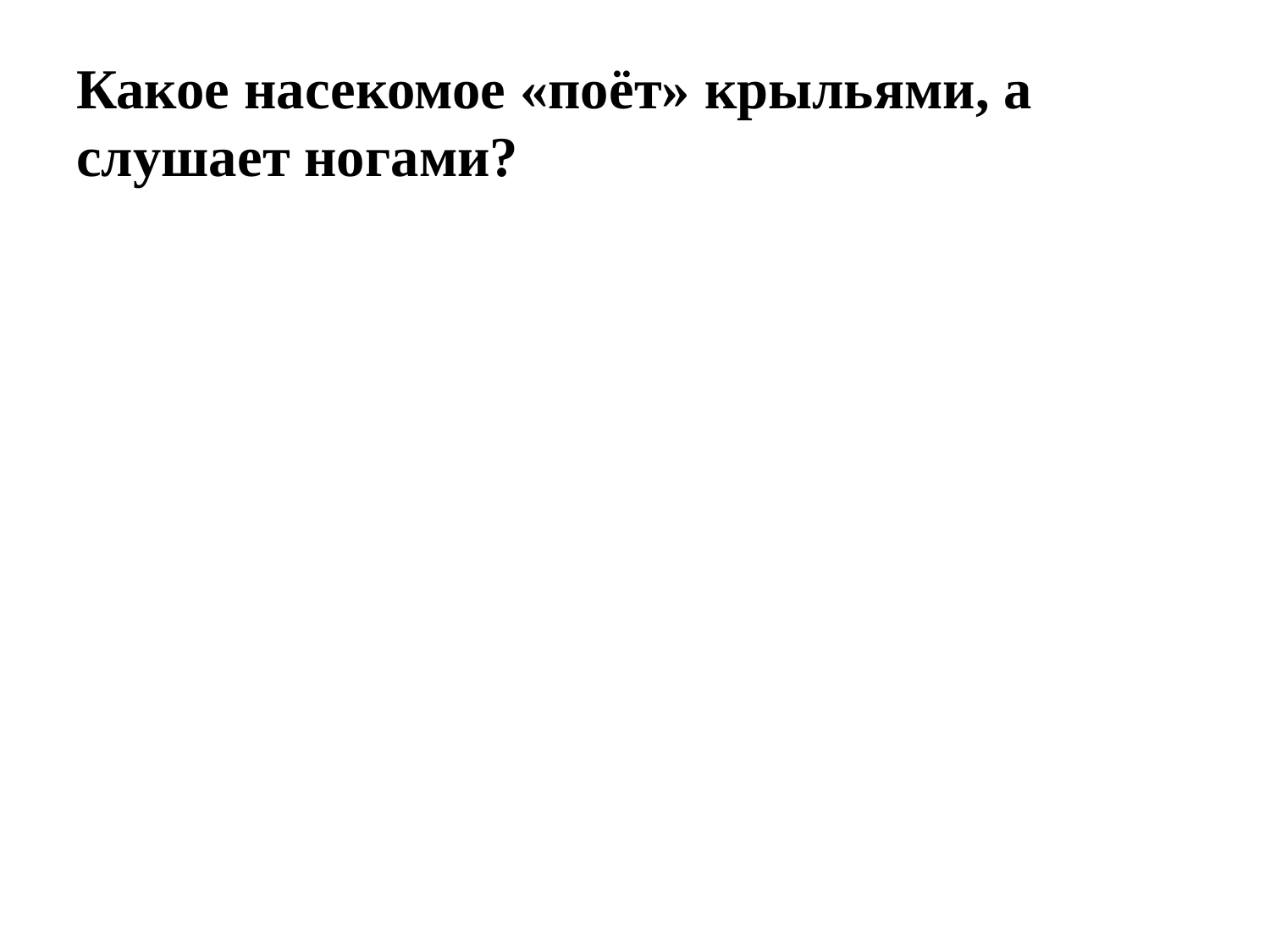

Какое насекомое «поёт» крыльями, а слушает ногами?